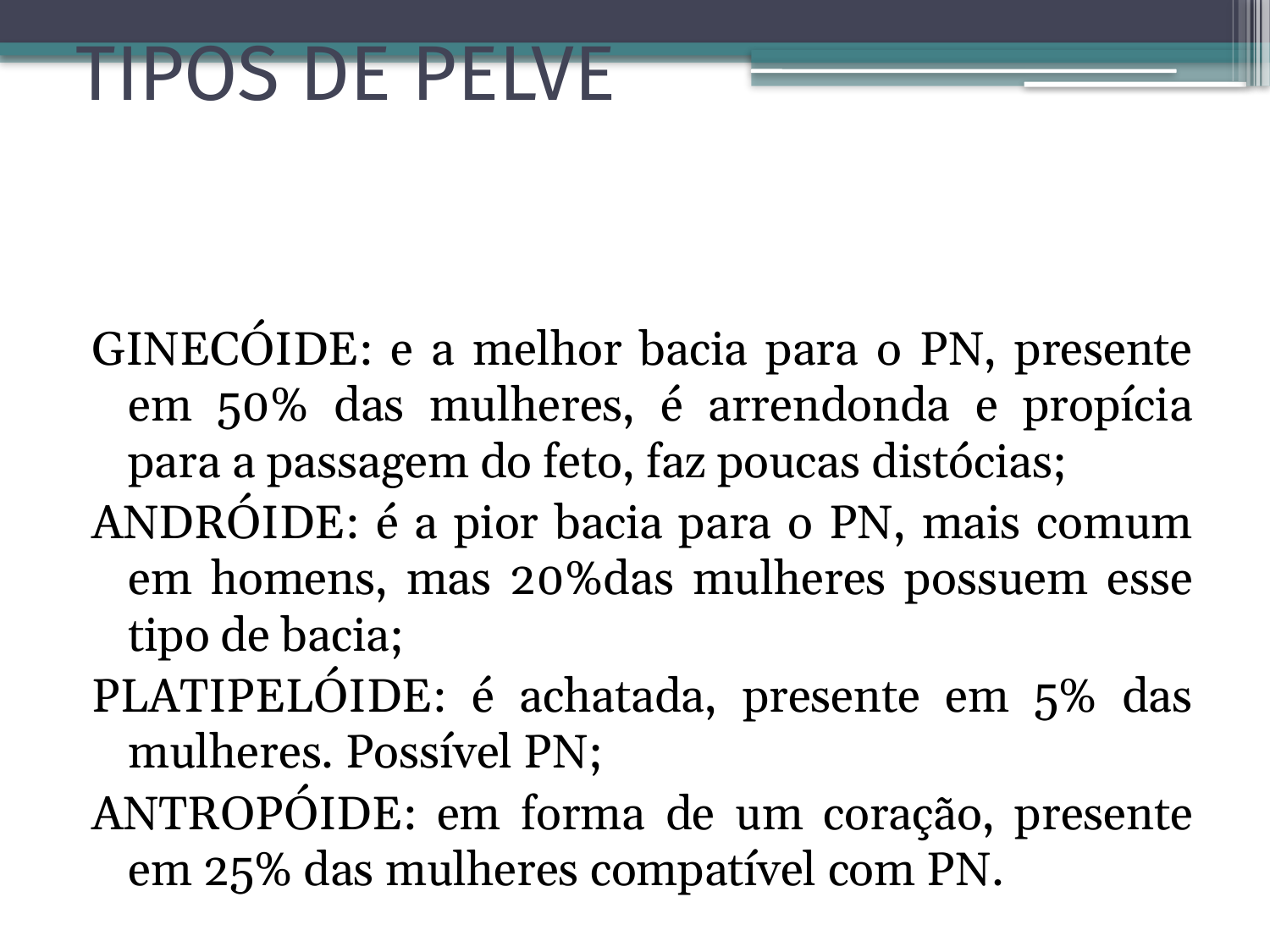

# TIPOS DE PELVE
GINECÓIDE: e a melhor bacia para o PN, presente em 50% das mulheres, é arrendonda e propícia para a passagem do feto, faz poucas distócias;
ANDRÓIDE: é a pior bacia para o PN, mais comum em homens, mas 20%das mulheres possuem esse tipo de bacia;
PLATIPELÓIDE: é achatada, presente em 5% das mulheres. Possível PN;
ANTROPÓIDE: em forma de um coração, presente em 25% das mulheres compatível com PN.